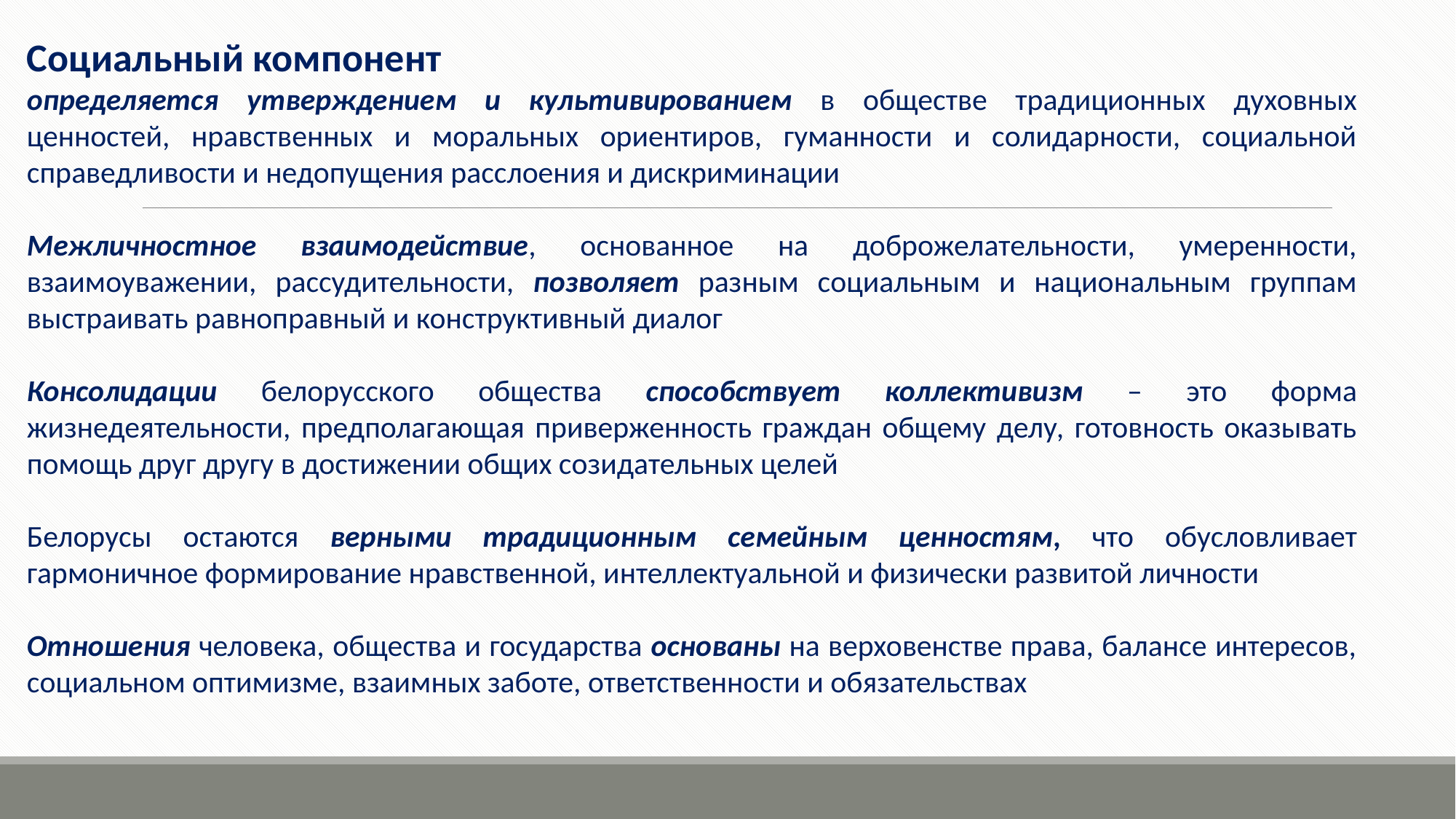

Социальный компонент
определяется утверждением и культивированием в обществе традиционных духовных ценностей, нравственных и моральных ориентиров, гуманности и солидарности, социальной справедливости и недопущения расслоения и дискриминации

Межличностное взаимодействие, основанное на доброжелательности, умеренности, взаимоуважении, рассудительности, позволяет разным социальным и национальным группам выстраивать равноправный и конструктивный диалог

Консолидации белорусского общества способствует коллективизм – это форма жизнедеятельности, предполагающая приверженность граждан общему делу, готовность оказывать помощь друг другу в достижении общих созидательных целей

Белорусы остаются верными традиционным семейным ценностям, что обусловливает гармоничное формирование нравственной, интеллектуальной и физически развитой личности

Отношения человека, общества и государства основаны на верховенстве права, балансе интересов, социальном оптимизме, взаимных заботе, ответственности и обязательствах